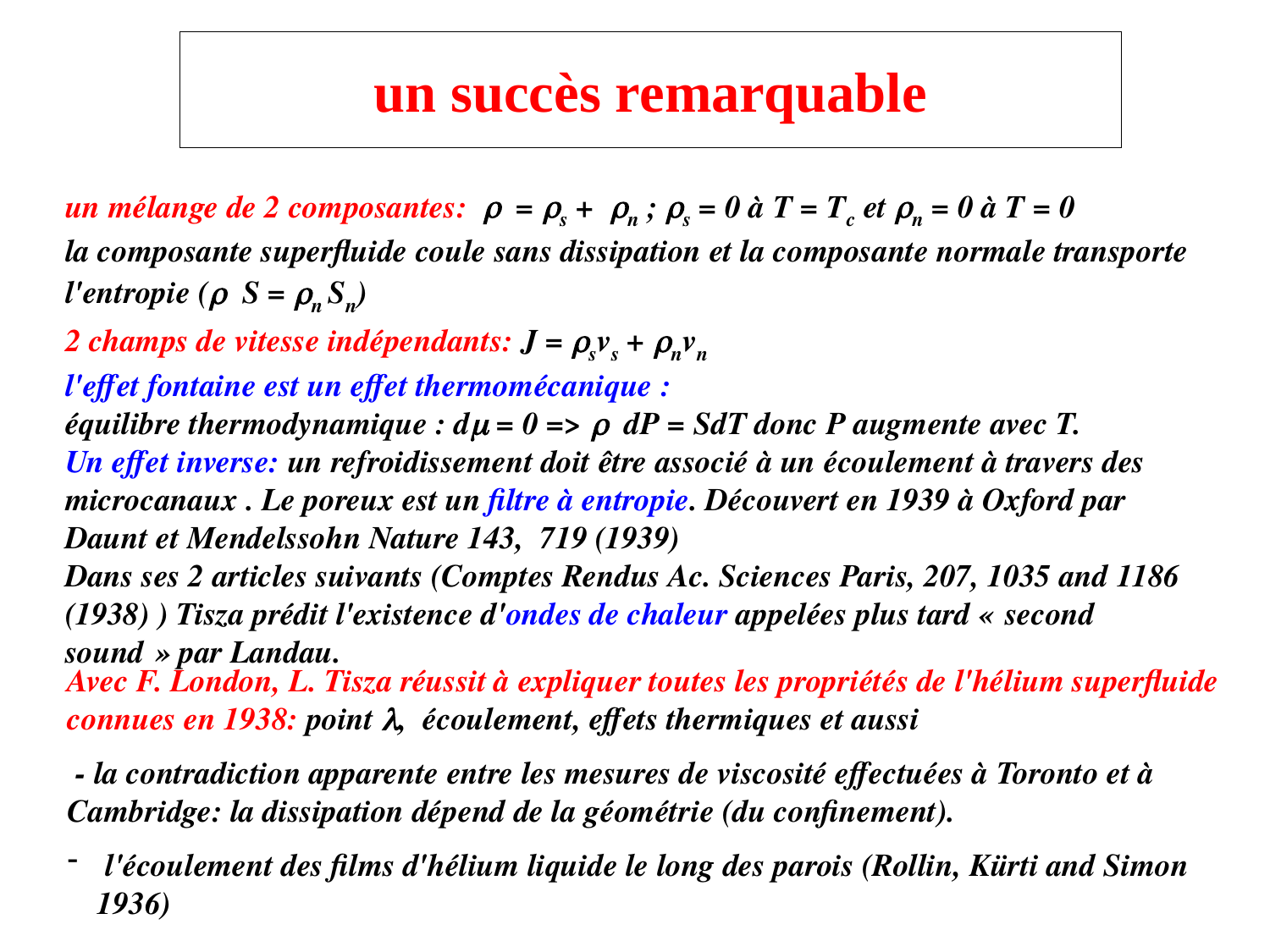

# un succès remarquable
un mélange de 2 composantes: ρ = ρs + ρn ; ρs = 0 à T = Tc et ρn = 0 à T = 0
la composante superfluide coule sans dissipation et la composante normale transporte l'entropie (ρ S = ρn Sn)
2 champs de vitesse indépendants: J = ρsvs + ρnvn
l'effet fontaine est un effet thermomécanique :
équilibre thermodynamique : dμ = 0 => ρ dP = SdT donc P augmente avec T.
Un effet inverse: un refroidissement doit être associé à un écoulement à travers des microcanaux . Le poreux est un filtre à entropie. Découvert en 1939 à Oxford par Daunt et Mendelssohn Nature 143,  719 (1939)
Dans ses 2 articles suivants (Comptes Rendus Ac. Sciences Paris, 207, 1035 and 1186 (1938) ) Tisza prédit l'existence d'ondes de chaleur appelées plus tard « second sound » par Landau.

Avec F. London, L. Tisza réussit à expliquer toutes les propriétés de l'hélium superfluide connues en 1938: point λ,  écoulement, effets thermiques et aussi
 - la contradiction apparente entre les mesures de viscosité effectuées à Toronto et à Cambridge: la dissipation dépend de la géométrie (du confinement).
 l'écoulement des films d'hélium liquide le long des parois (Rollin, Kürti and Simon 1936)